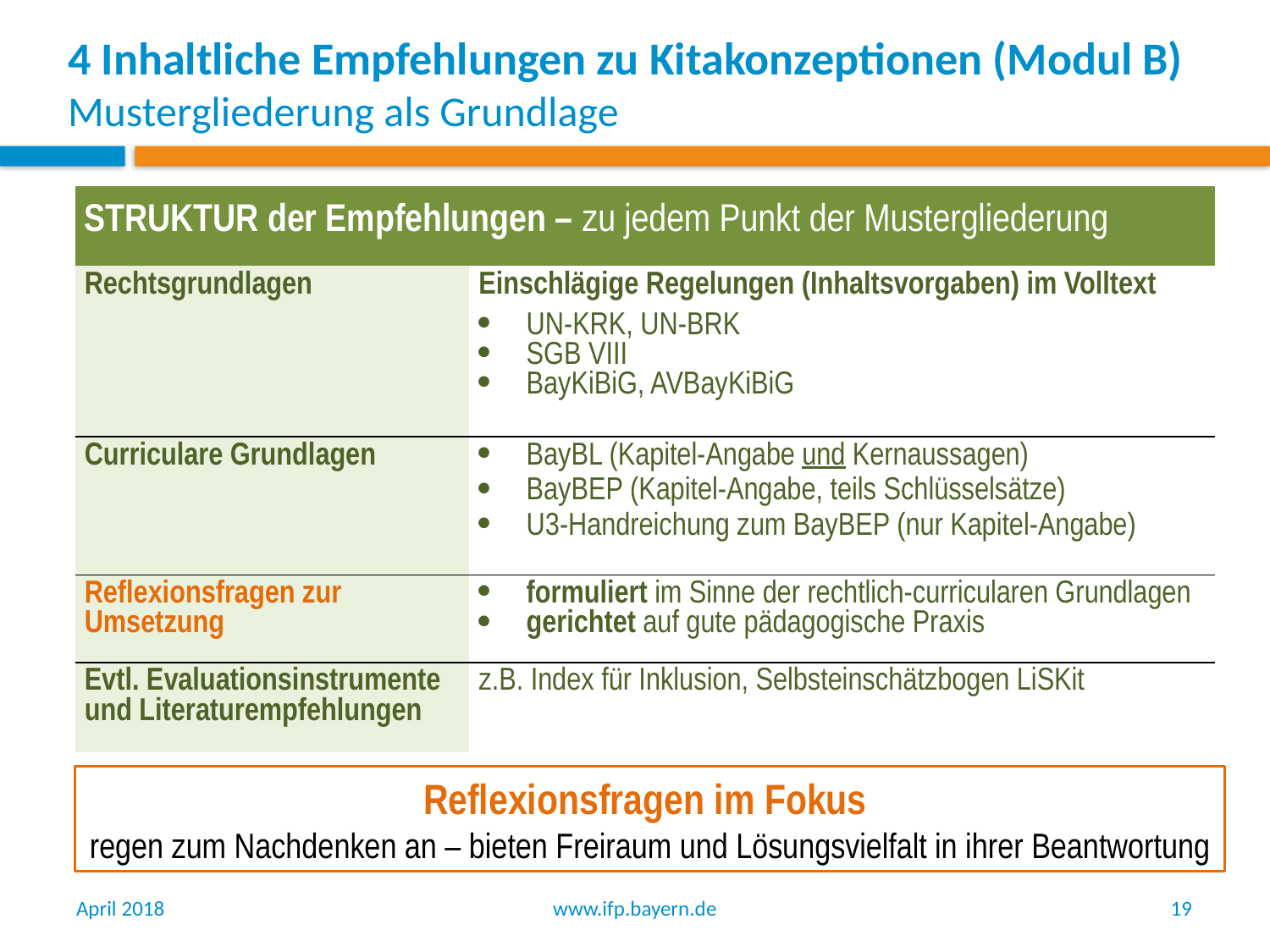

# 4 Inhaltliche Empfehlungen zu Kitakonzeptionen (Modul B) Mustergliederung als Grundlage
| STRUKTUR der Empfehlungen – zu jedem Punkt der Mustergliederung |  |
| --- | --- |
| Rechtsgrundlagen | Einschlägige Regelungen (Inhaltsvorgaben) im Volltext UN-KRK, UN-BRK SGB VIII BayKiBiG, AVBayKiBiG |
| Curriculare Grundlagen | BayBL (Kapitel-Angabe und Kernaussagen) BayBEP (Kapitel-Angabe, teils Schlüsselsätze) U3-Handreichung zum BayBEP (nur Kapitel-Angabe) |
| Reflexionsfragen zur Umsetzung | formuliert im Sinne der rechtlich-curricularen Grundlagen gerichtet auf gute pädagogische Praxis |
| Evtl. Evaluationsinstrumente und Literaturempfehlungen | z.B. Index für Inklusion, Selbsteinschätzbogen LiSKit |
Reflexionsfragen im Fokus
regen zum Nachdenken an – bieten Freiraum und Lösungsvielfalt in ihrer Beantwortung
April 2018
www.ifp.bayern.de
19